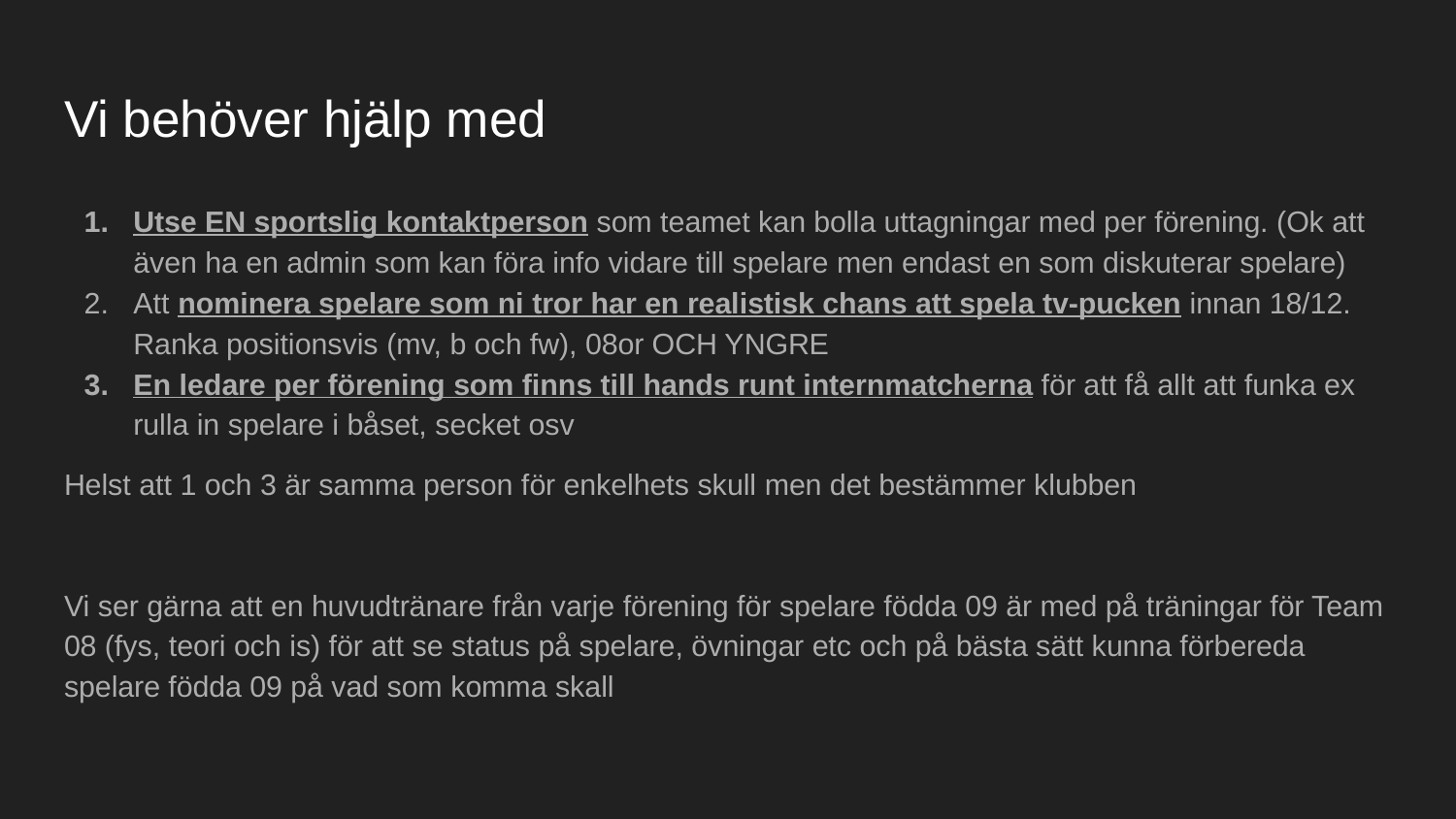

# Vi behöver hjälp med
Utse EN sportslig kontaktperson som teamet kan bolla uttagningar med per förening. (Ok att även ha en admin som kan föra info vidare till spelare men endast en som diskuterar spelare)
Att nominera spelare som ni tror har en realistisk chans att spela tv-pucken innan 18/12. Ranka positionsvis (mv, b och fw), 08or OCH YNGRE
En ledare per förening som finns till hands runt internmatcherna för att få allt att funka ex rulla in spelare i båset, secket osv
Helst att 1 och 3 är samma person för enkelhets skull men det bestämmer klubben

Vi ser gärna att en huvudtränare från varje förening för spelare födda 09 är med på träningar för Team 08 (fys, teori och is) för att se status på spelare, övningar etc och på bästa sätt kunna förbereda spelare födda 09 på vad som komma skall